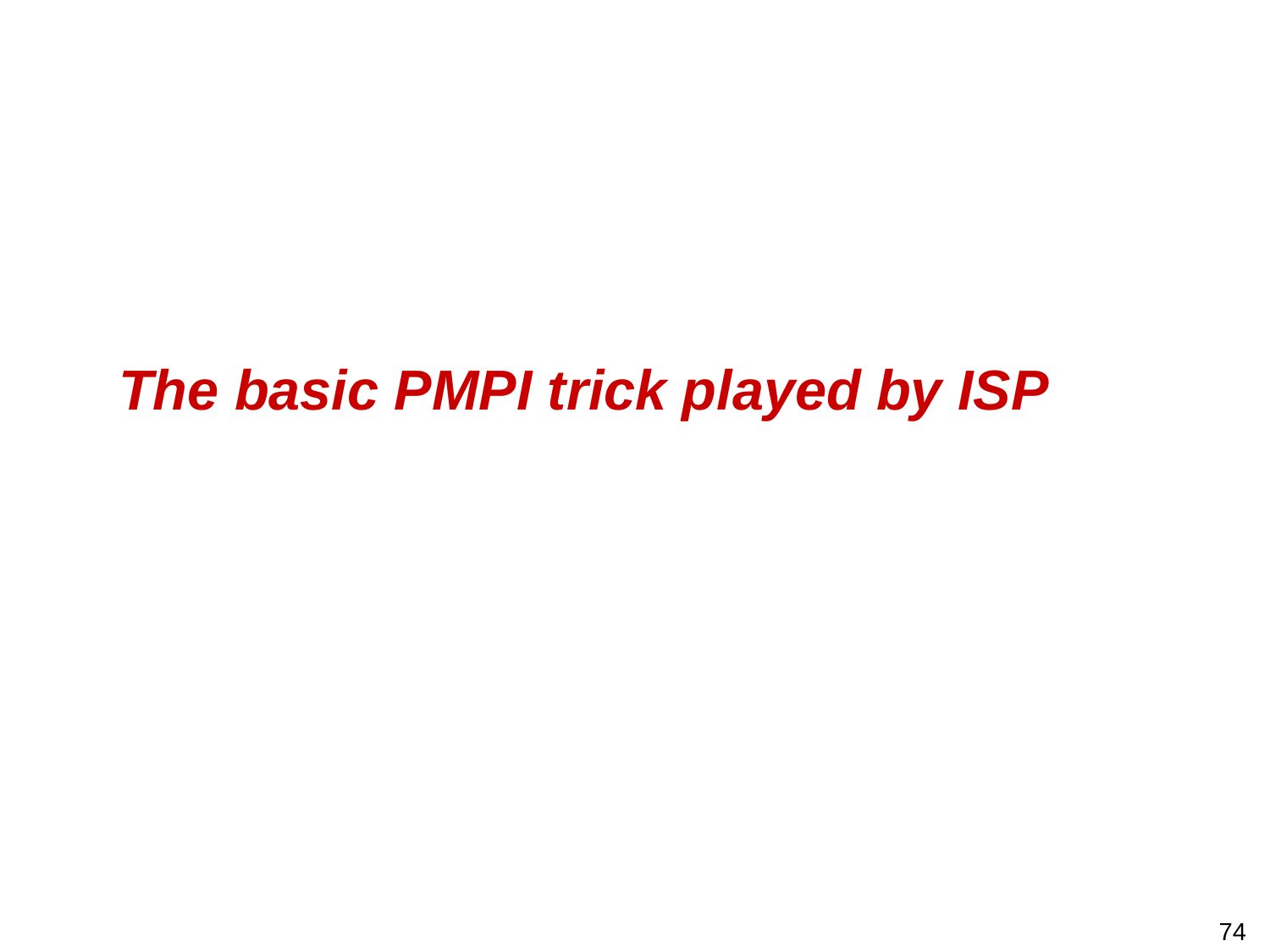

# The basic PMPI trick played by ISP
74